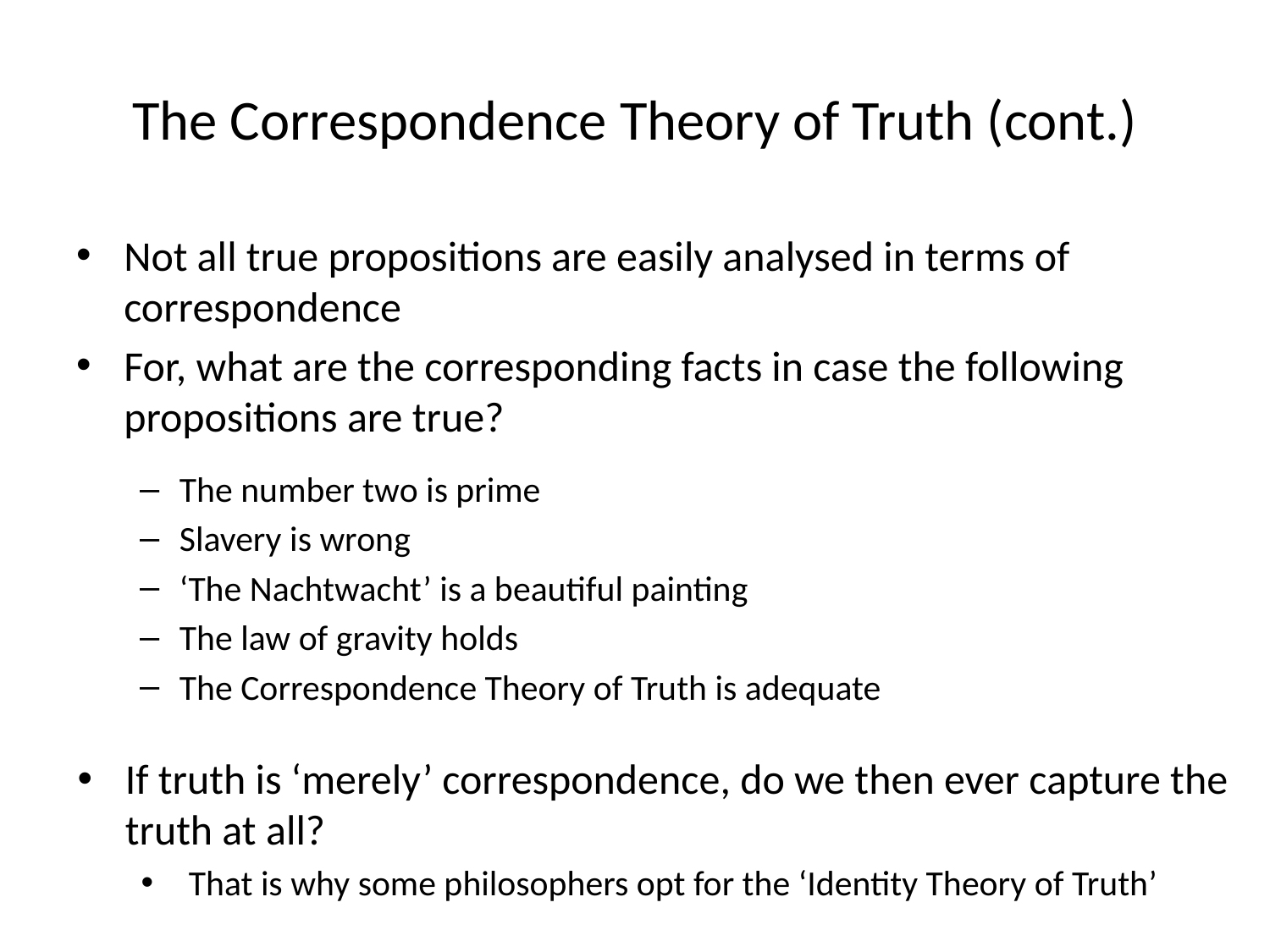

# The Correspondence Theory of Truth (cont.)
Not all true propositions are easily analysed in terms of correspondence
For, what are the corresponding facts in case the following propositions are true?

The number two is prime
Slavery is wrong
‘The Nachtwacht’ is a beautiful painting
The law of gravity holds
The Correspondence Theory of Truth is adequate

If truth is ‘merely’ correspondence, do we then ever capture the truth at all?
That is why some philosophers opt for the ‘Identity Theory of Truth’